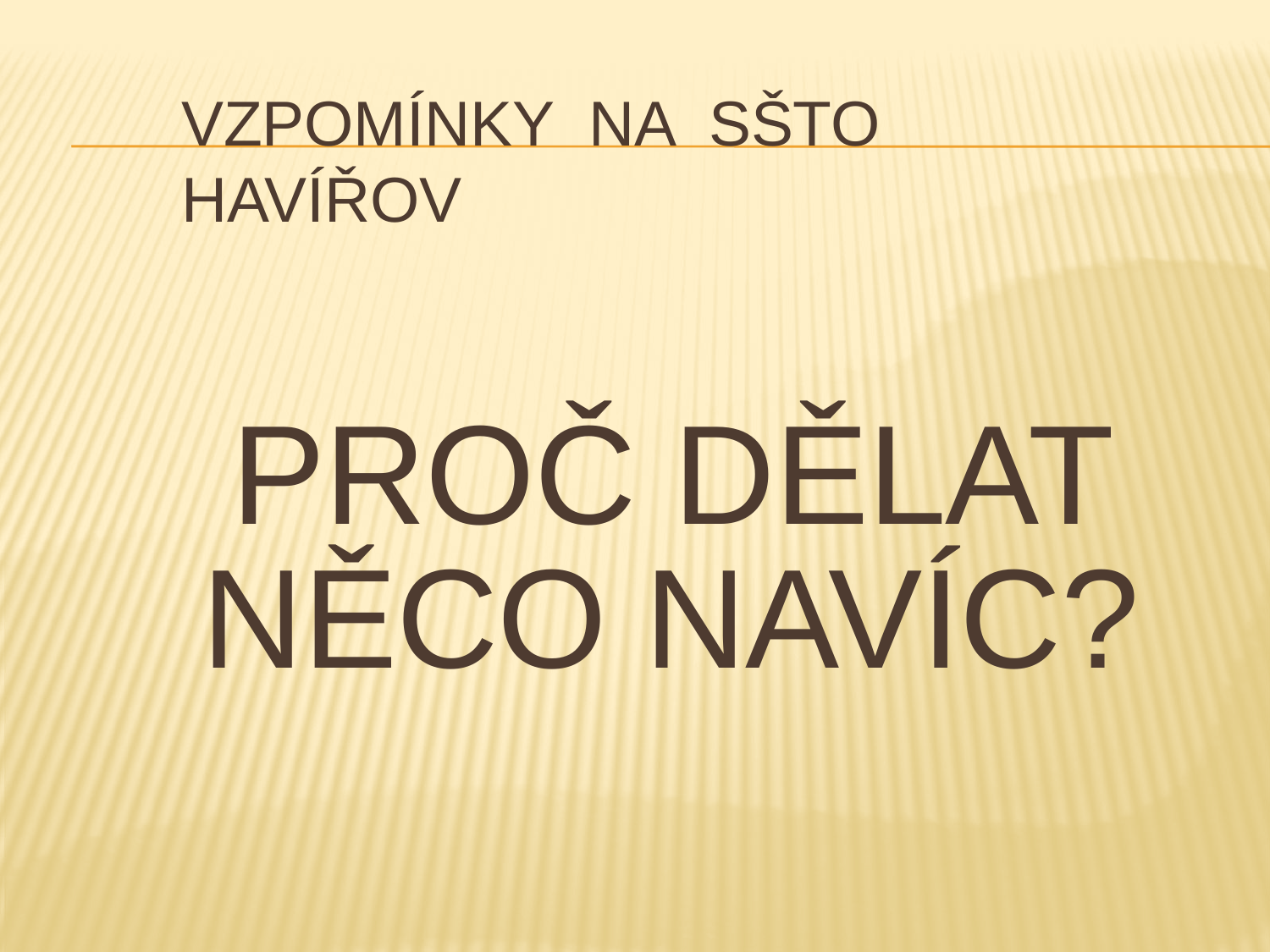

Vzpomínky  na  SŠTO  havířov
PROČ DĚLAT NĚCO NAVÍC?